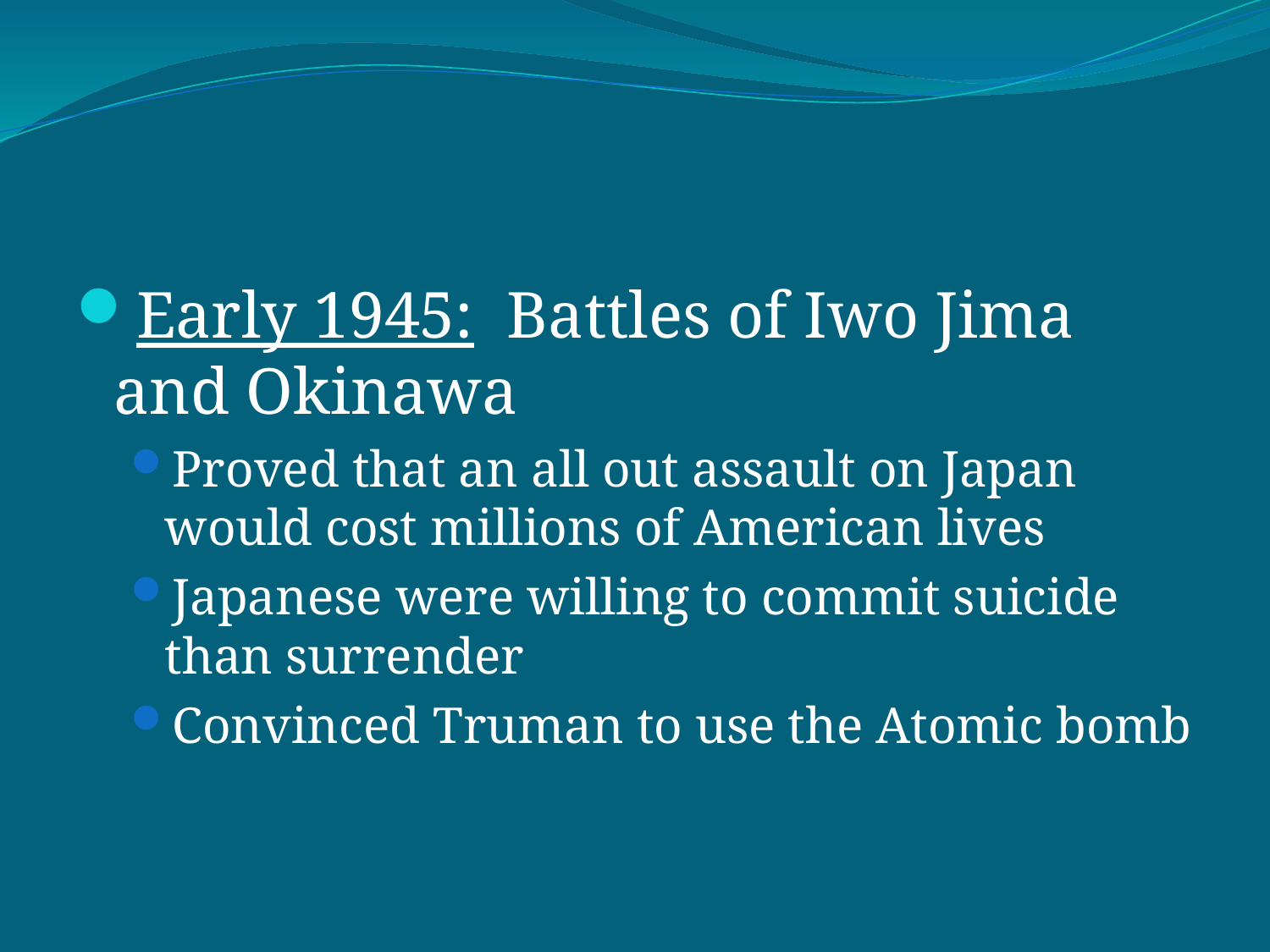

#
Early 1945:  Battles of Iwo Jima and Okinawa
Proved that an all out assault on Japan would cost millions of American lives
Japanese were willing to commit suicide than surrender
Convinced Truman to use the Atomic bomb